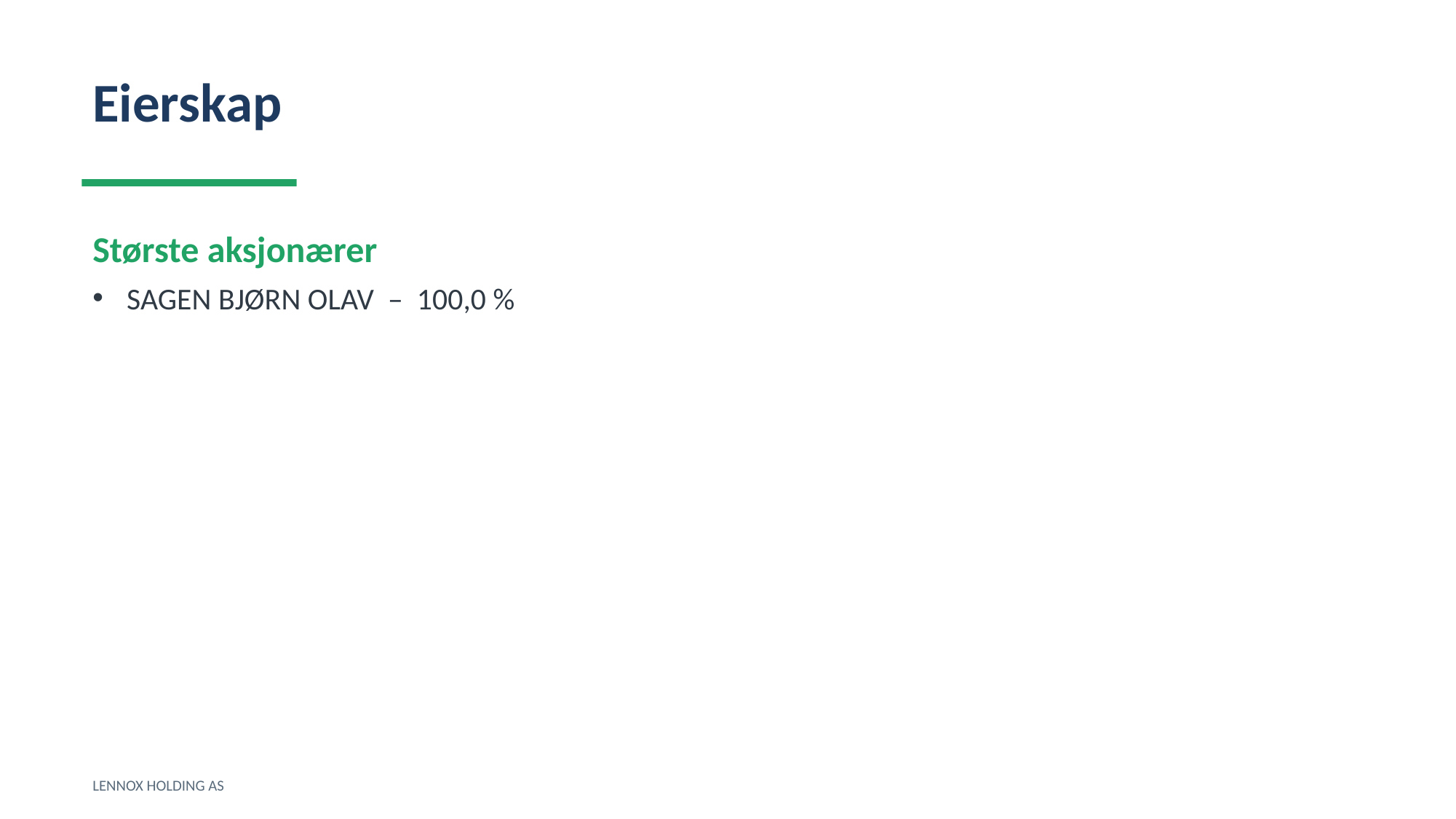

Eierskap

Største aksjonærer
SAGEN BJØRN OLAV  –  100,0 %
LENNOX HOLDING AS